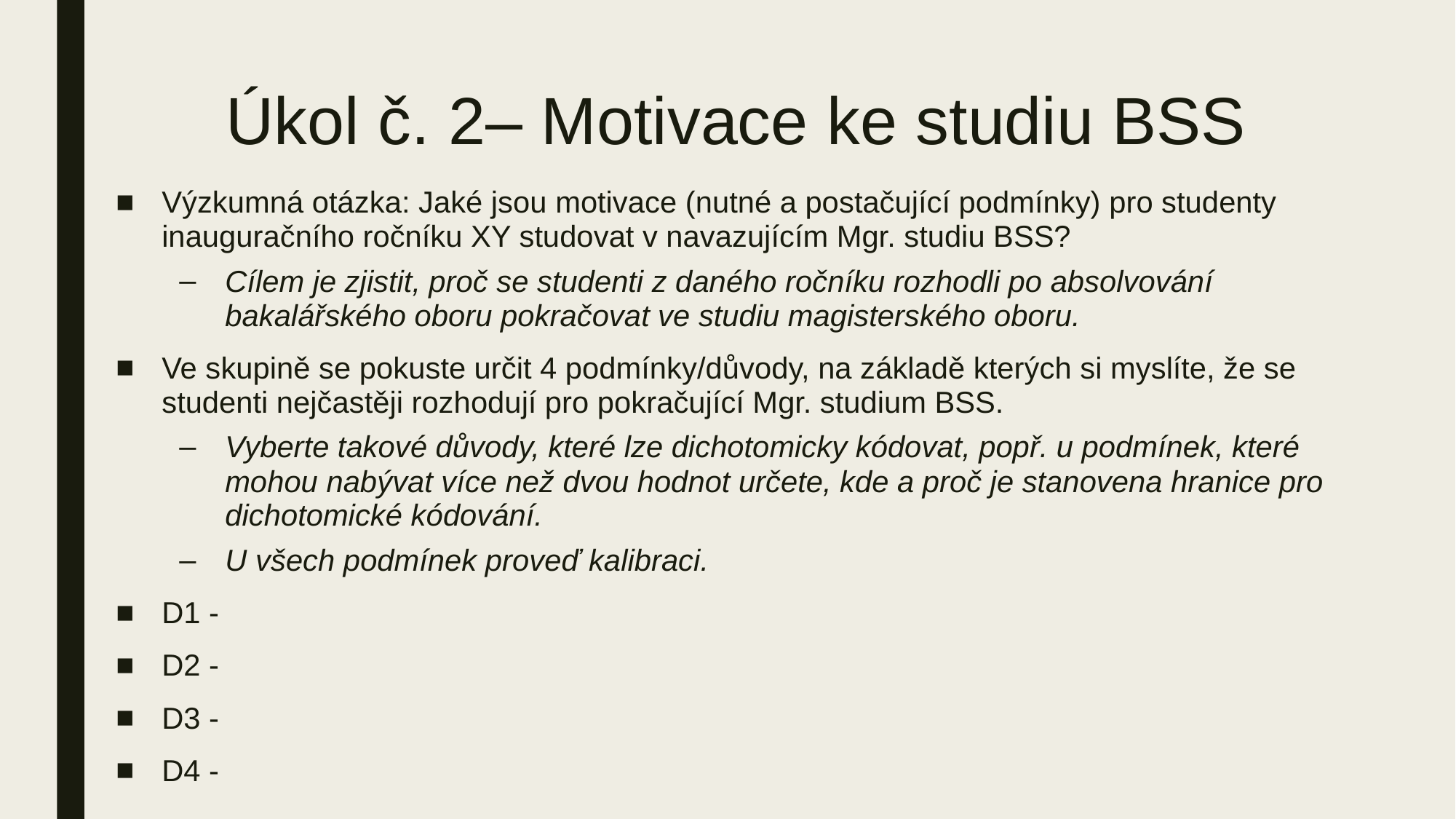

# Úkol č. 2– Motivace ke studiu BSS
Výzkumná otázka: Jaké jsou motivace (nutné a postačující podmínky) pro studenty inauguračního ročníku XY studovat v navazujícím Mgr. studiu BSS?
Cílem je zjistit, proč se studenti z daného ročníku rozhodli po absolvování bakalářského oboru pokračovat ve studiu magisterského oboru.
Ve skupině se pokuste určit 4 podmínky/důvody, na základě kterých si myslíte, že se studenti nejčastěji rozhodují pro pokračující Mgr. studium BSS.
Vyberte takové důvody, které lze dichotomicky kódovat, popř. u podmínek, které mohou nabývat více než dvou hodnot určete, kde a proč je stanovena hranice pro dichotomické kódování.
U všech podmínek proveď kalibraci.
D1 -
D2 -
D3 -
D4 -